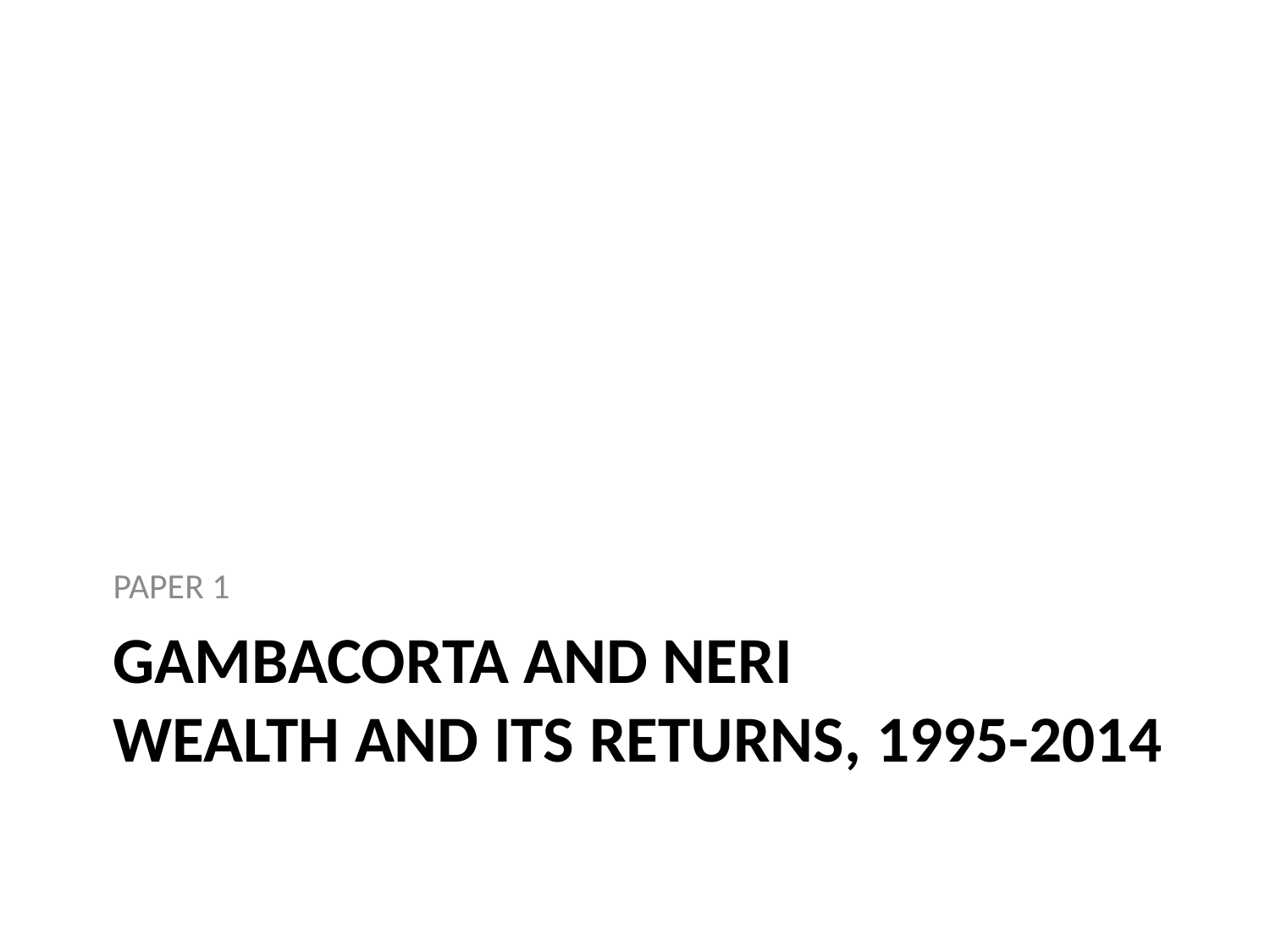

PAPER 1
# Gambacorta and neri wealth and its returns, 1995-2014